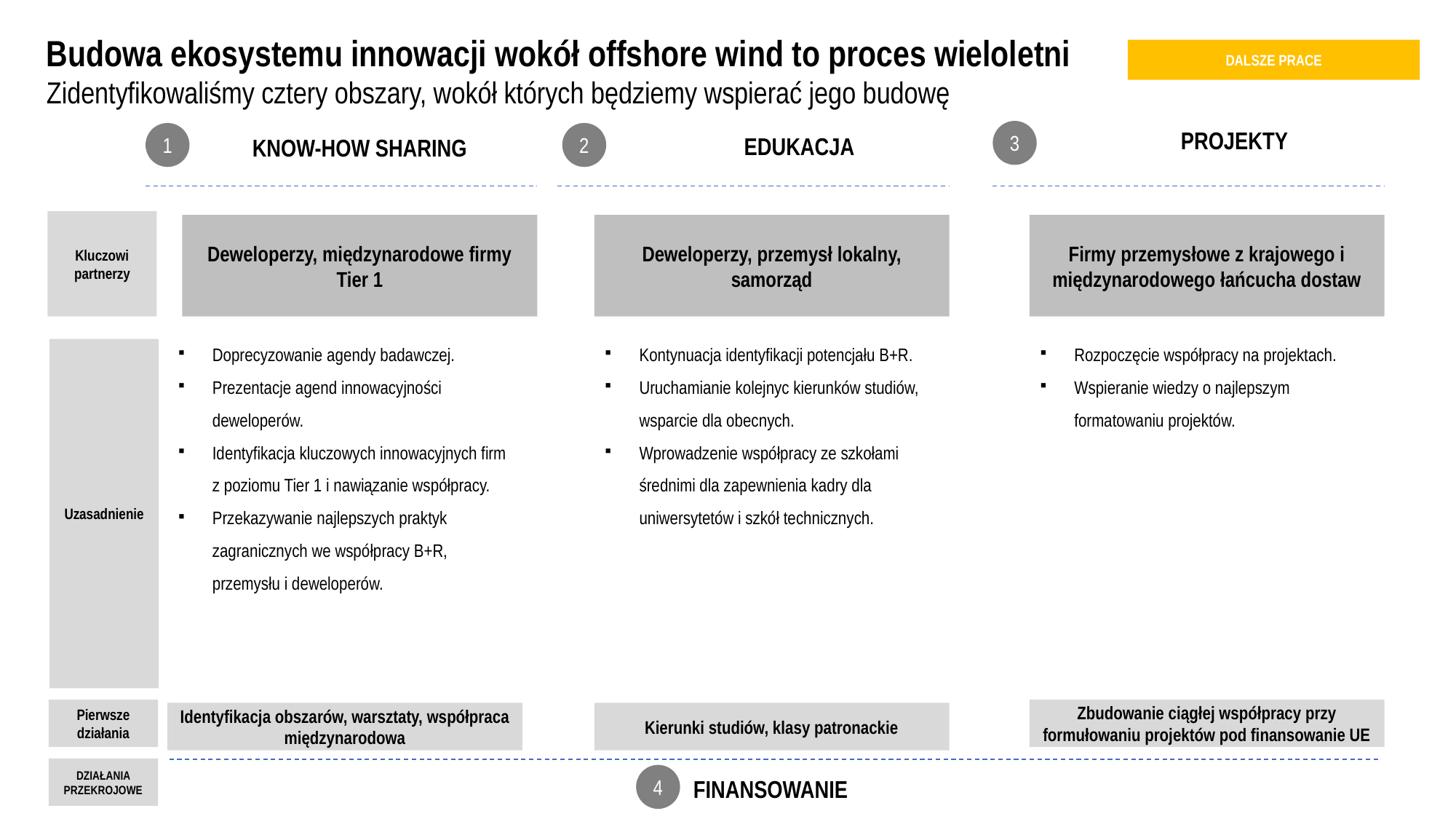

Budowa ekosystemu innowacji wokół offshore wind to proces wieloletni
Zidentyfikowaliśmy cztery obszary, wokół których będziemy wspierać jego budowę
DALSZE PRACE
PROJEKTY
3
1
2
EDUKACJA
KNOW-HOW SHARING
Kluczowi partnerzy
Deweloperzy, międzynarodowe firmy Tier 1
Deweloperzy, przemysł lokalny, samorząd
Firmy przemysłowe z krajowego i międzynarodowego łańcucha dostaw
Kontynuacja identyfikacji potencjału B+R.
Uruchamianie kolejnyc kierunków studiów, wsparcie dla obecnych.
Wprowadzenie współpracy ze szkołami średnimi dla zapewnienia kadry dla uniwersytetów i szkół technicznych.
Rozpoczęcie współpracy na projektach.
Wspieranie wiedzy o najlepszym formatowaniu projektów.
Doprecyzowanie agendy badawczej.
Prezentacje agend innowacyjności deweloperów.
Identyfikacja kluczowych innowacyjnych firm z poziomu Tier 1 i nawiązanie współpracy.
Przekazywanie najlepszych praktyk zagranicznych we współpracy B+R, przemysłu i deweloperów.
Uzasadnienie
Pierwsze działania
Zbudowanie ciągłej współpracy przy formułowaniu projektów pod finansowanie UE
Identyfikacja obszarów, warsztaty, współpraca międzynarodowa
Kierunki studiów, klasy patronackie
DZIAŁANIA PRZEKROJOWE
4
FINANSOWANIE